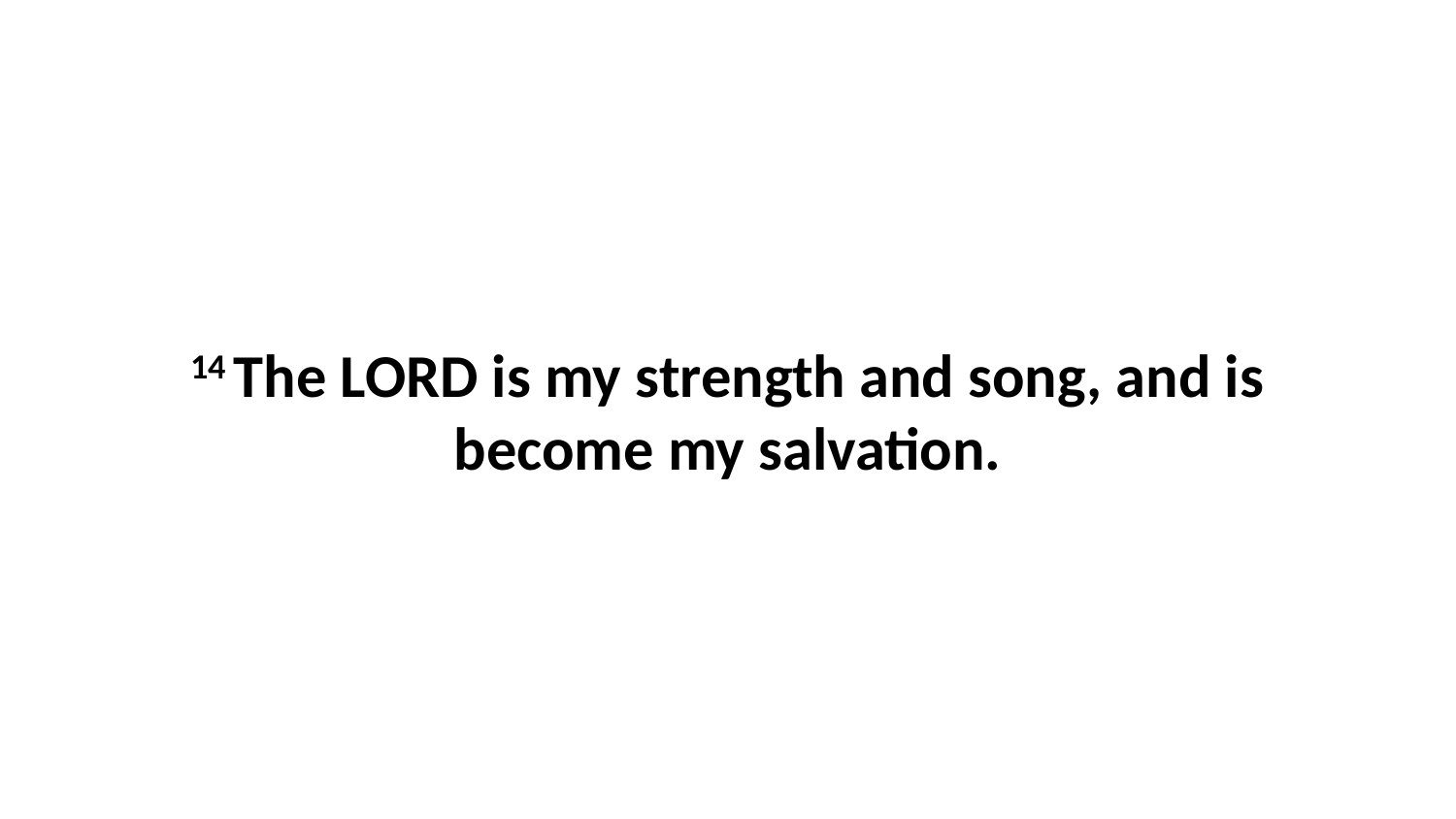

14 The LORD is my strength and song, and is become my salvation.